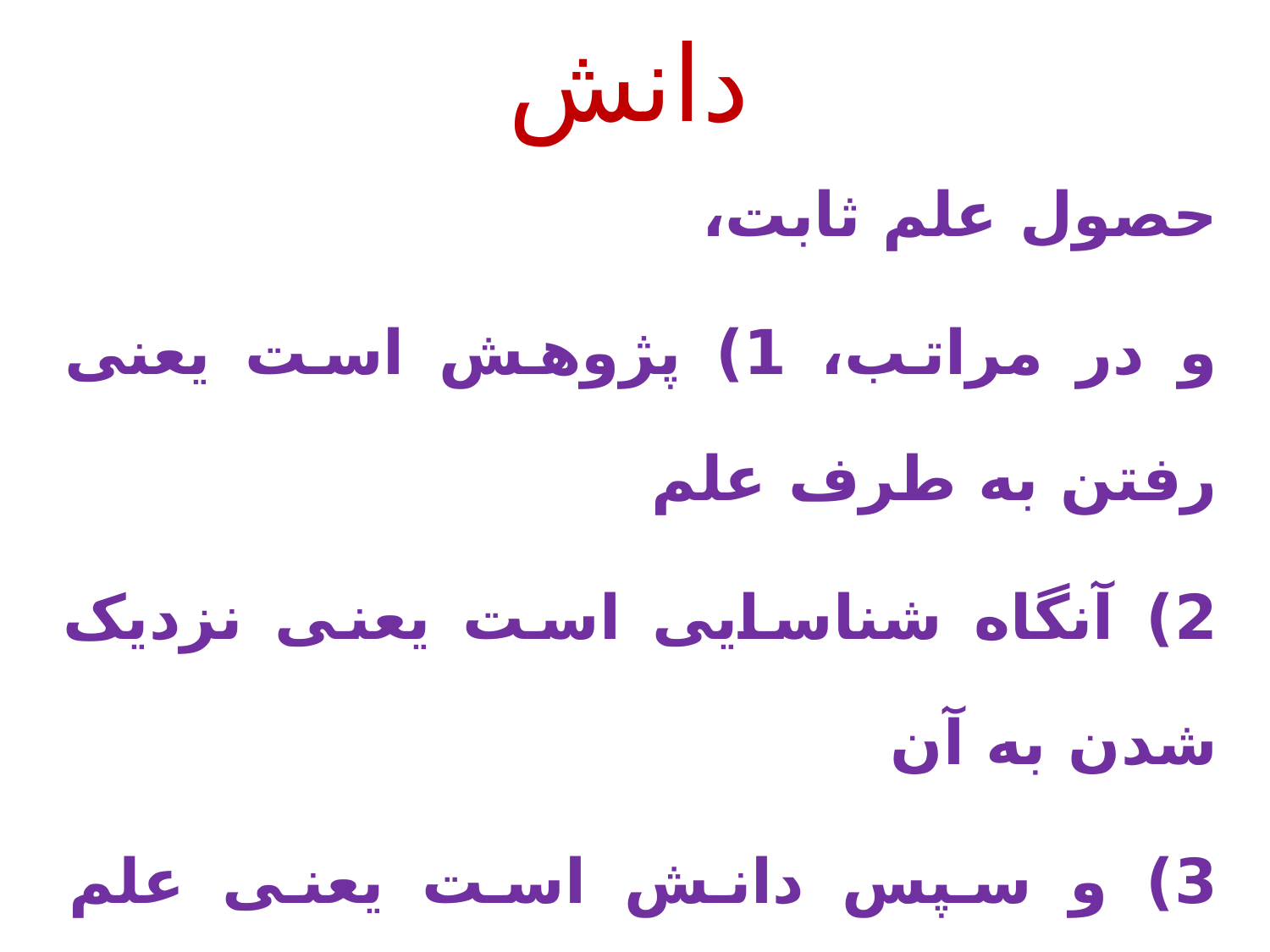

# دانش
حصول علم ثابت،
و در مراتب، 1) پژوهش است یعنی رفتن به طرف علم
2) آنگاه شناسایی است یعنی نزدیک شدن به آن
3) و سپس دانش است یعنی علم ثابت، ادراک، درک، شعر، شعور، وقوف، آگاهی، اطلاع، معرفت، شناسایی
لغت نامه دهخدا